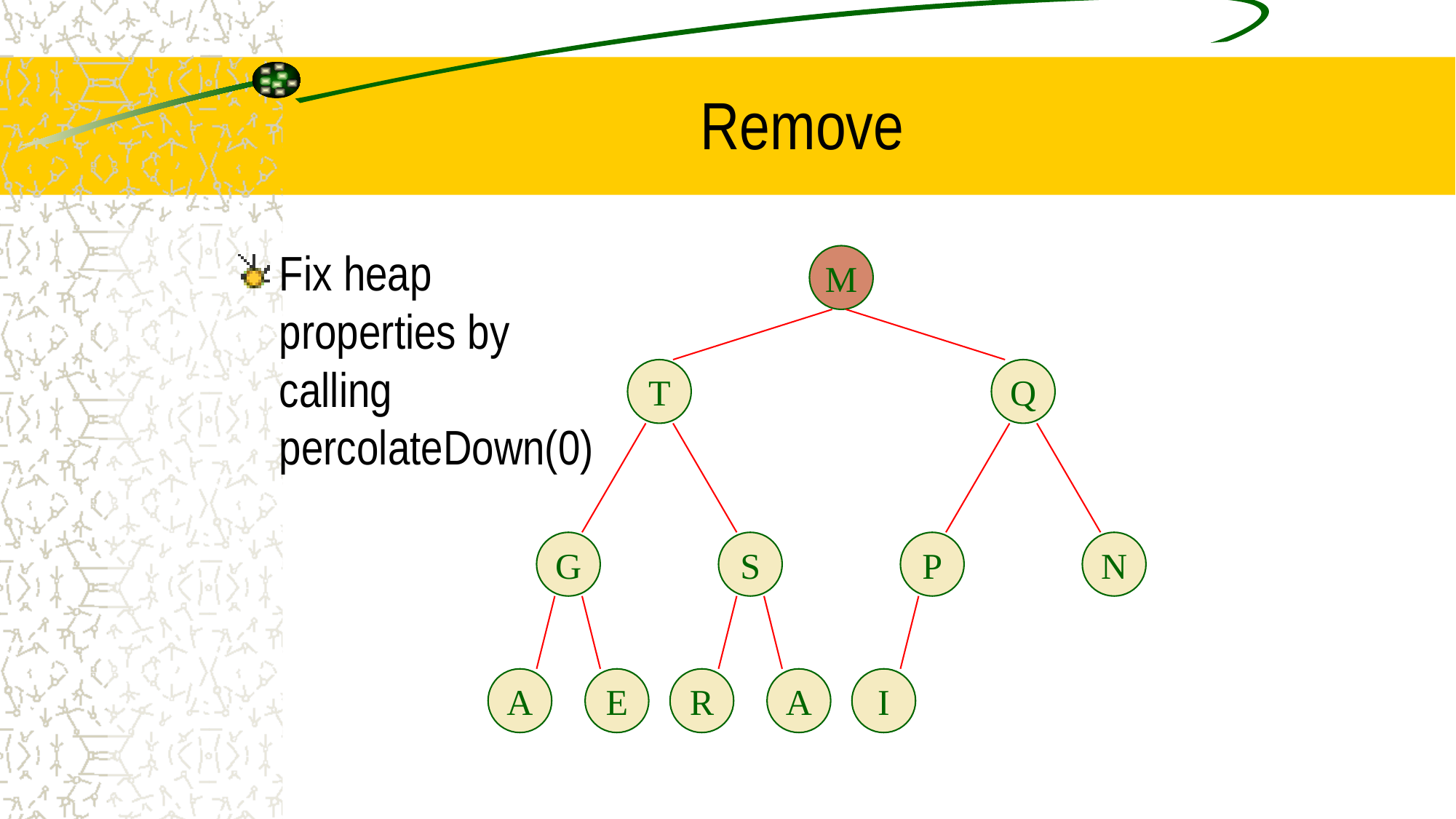

# Remove
Fix heap properties by calling percolateDown(0)
M

T
Q

G
S
P
N

A
E
R
A
I